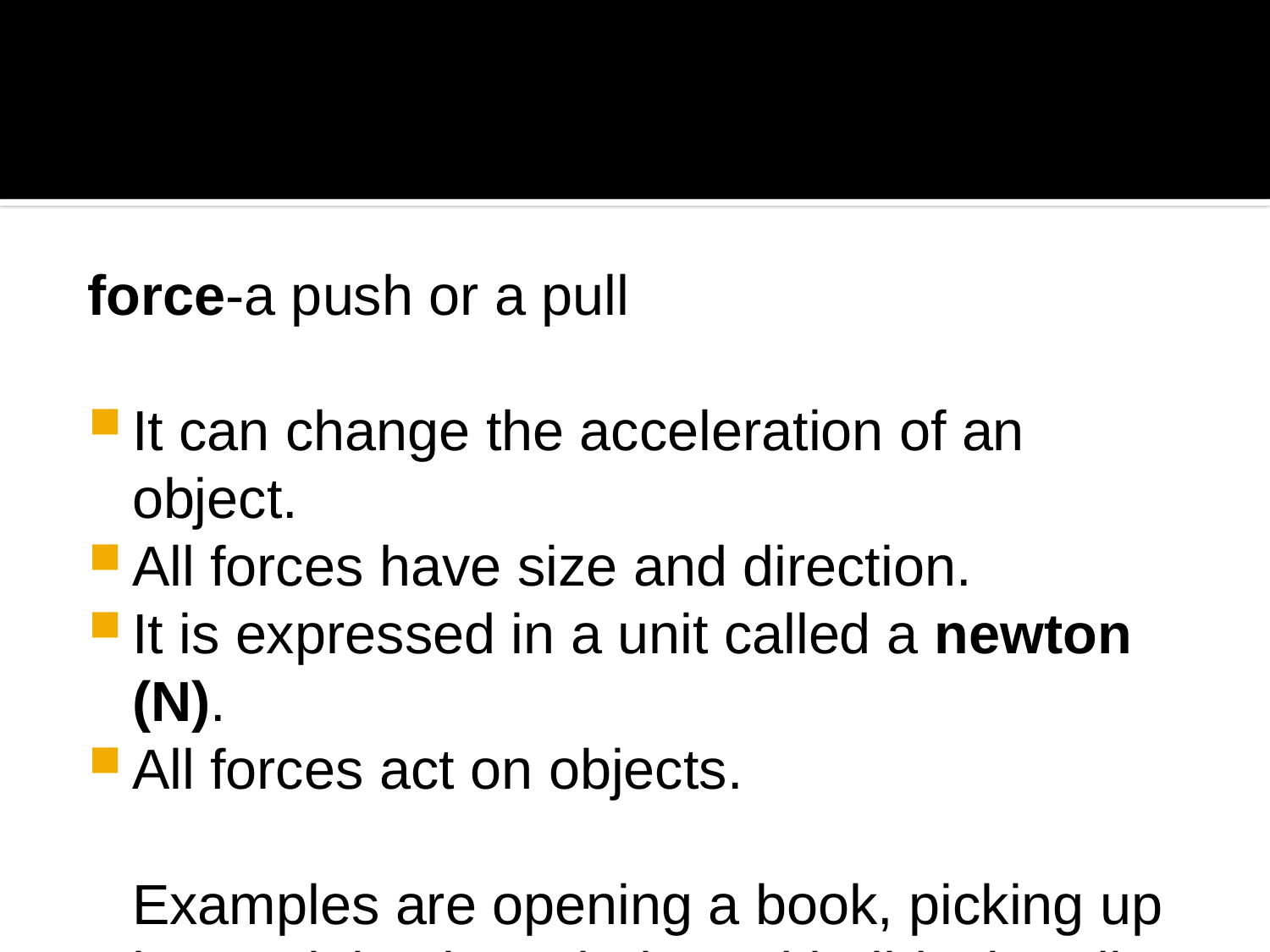

#
force-a push or a pull

It can change the acceleration of an object.
All forces have size and direction.
It is expressed in a unit called a newton (N).
All forces act on objects.

	Examples are opening a book, picking up keys, sitting in a chair, and bulldozing dirt.